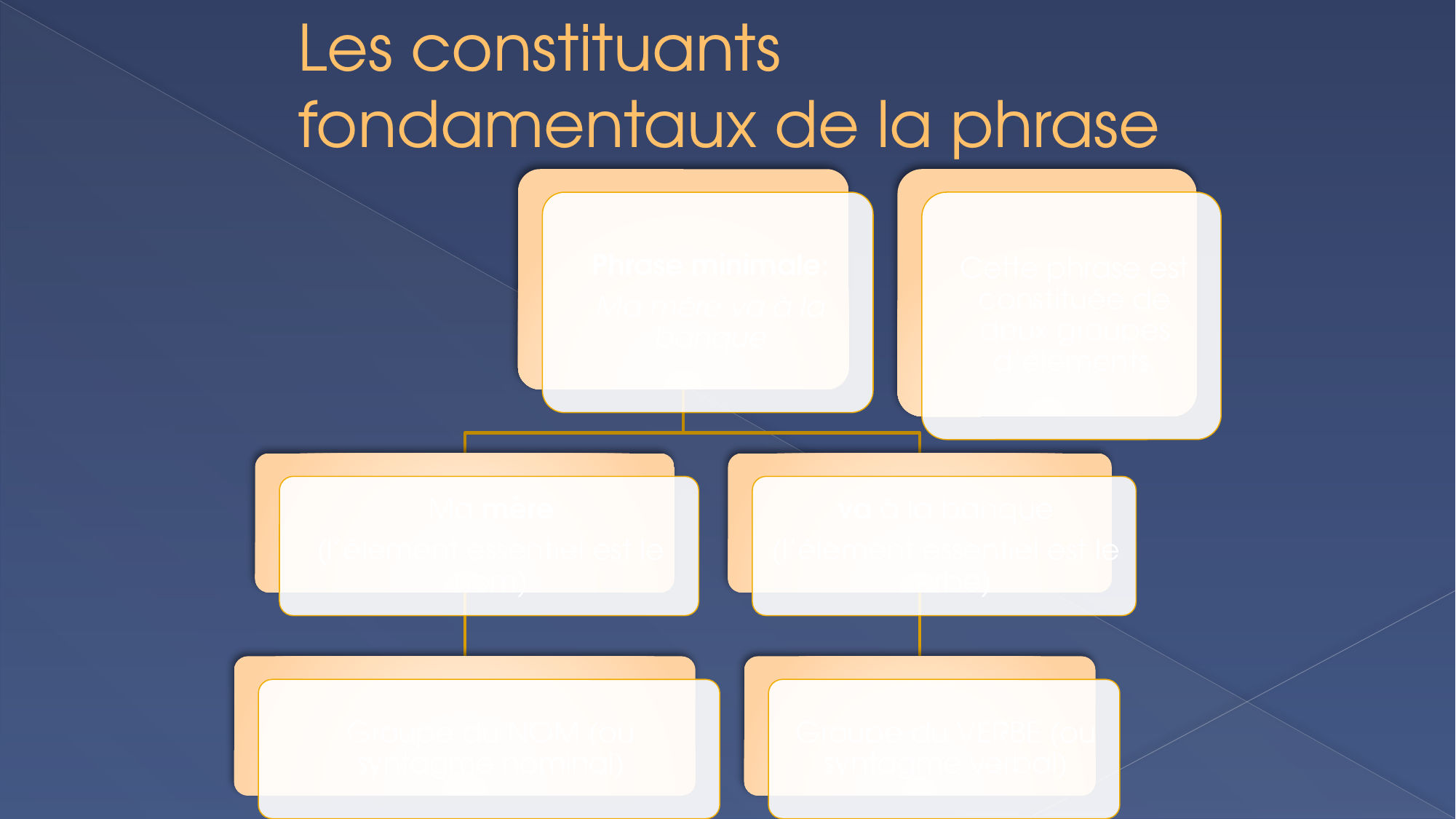

# Les constituants fondamentaux de la phrase
Phrase minimale:
Ma mère va à la banque
Ma mère
(l’élément essentiel est le nom)
Groupe du NOM (ou syntagme nominal)
va à la banque
(l’élément essentiel est le verbe)
Groupe du VERBE (ou syntagme verbal)
Cette phrase est constituée de deux groupes d’éléments.